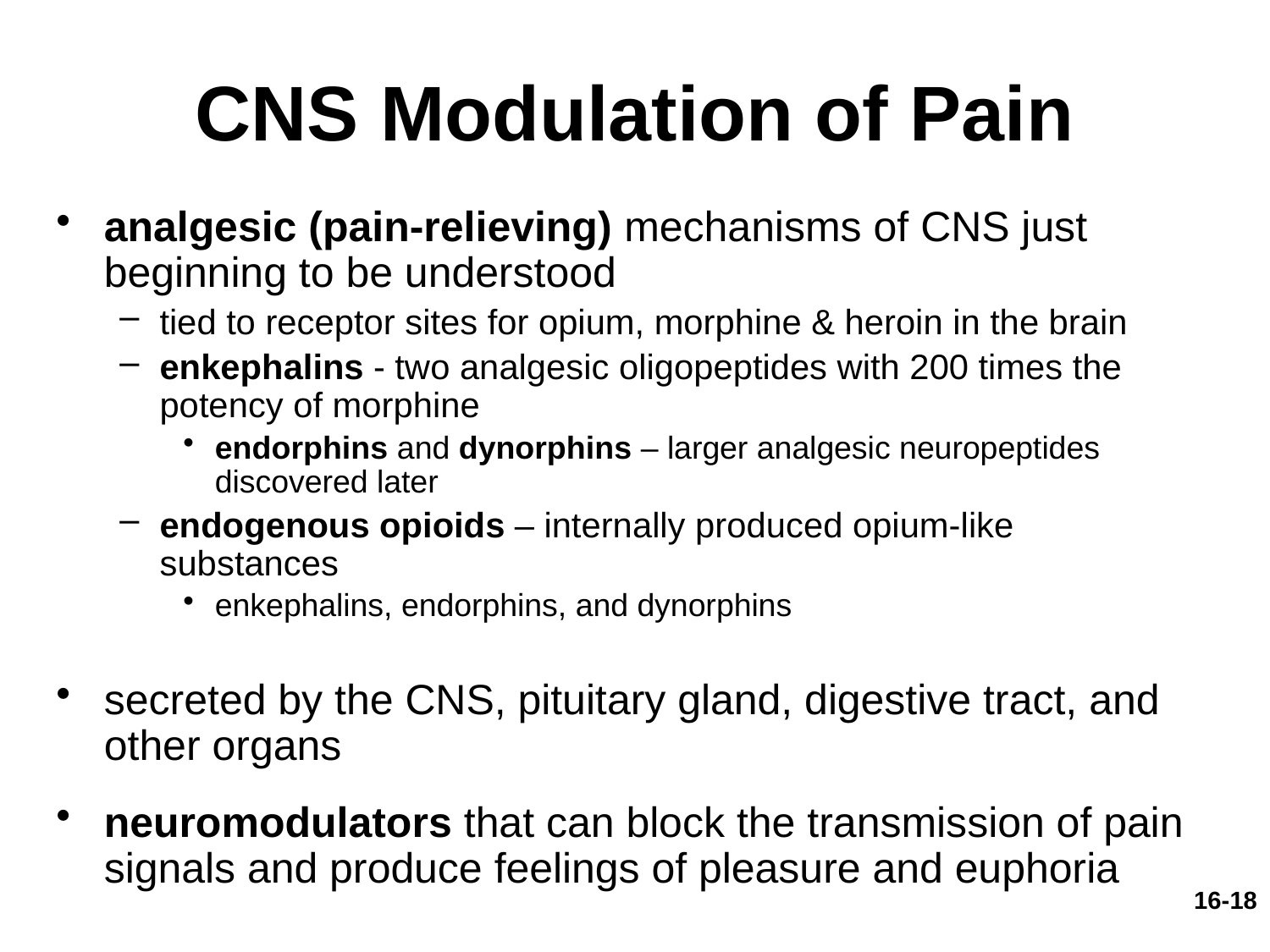

# CNS Modulation of Pain
analgesic (pain-relieving) mechanisms of CNS just beginning to be understood
tied to receptor sites for opium, morphine & heroin in the brain
enkephalins - two analgesic oligopeptides with 200 times the potency of morphine
endorphins and dynorphins – larger analgesic neuropeptides discovered later
endogenous opioids – internally produced opium-like substances
enkephalins, endorphins, and dynorphins

secreted by the CNS, pituitary gland, digestive tract, and other organs

neuromodulators that can block the transmission of pain signals and produce feelings of pleasure and euphoria
16-18